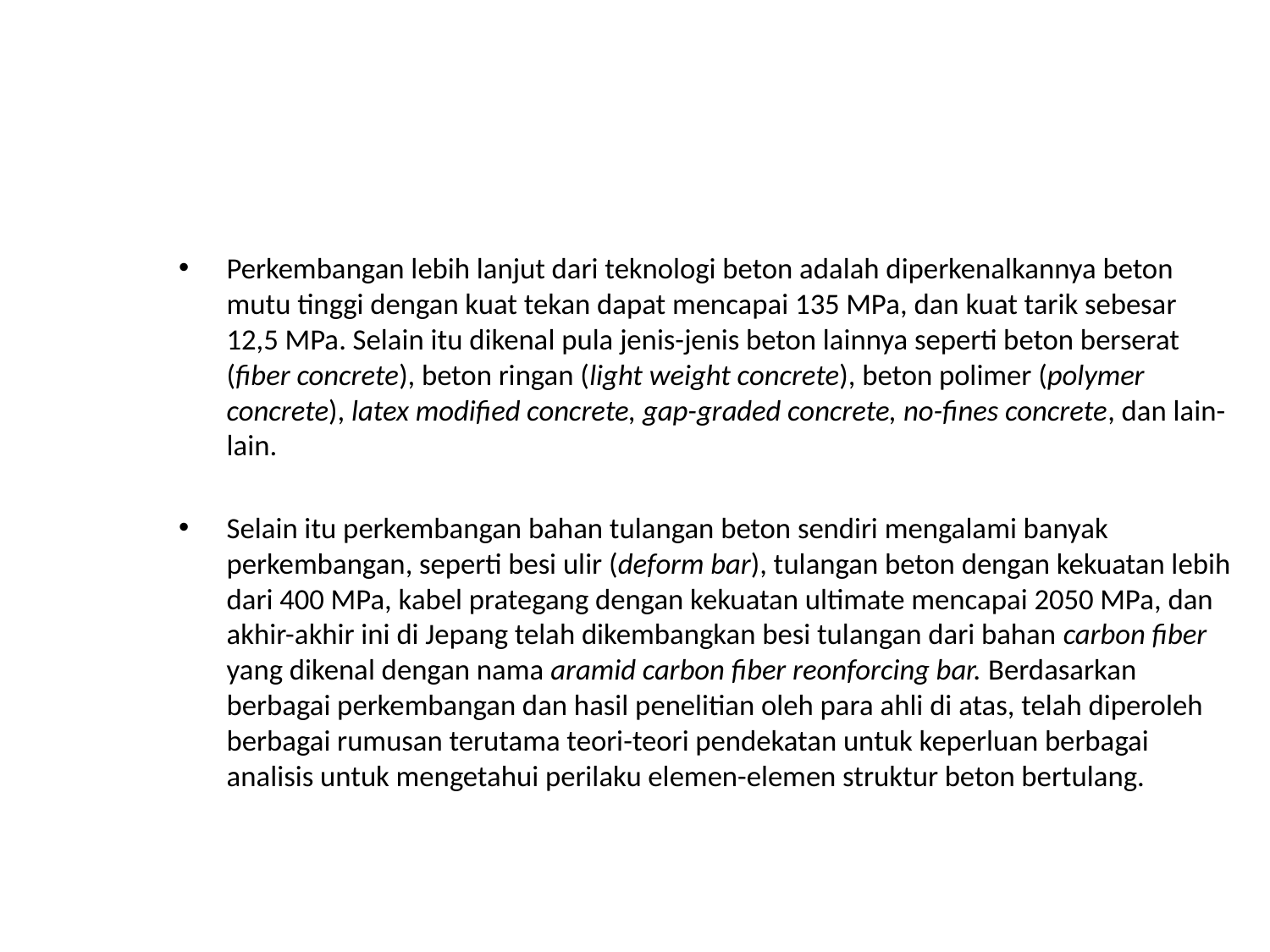

Perkembangan lebih lanjut dari teknologi beton adalah diperkenalkannya beton mutu tinggi dengan kuat tekan dapat mencapai 135 MPa, dan kuat tarik sebesar 12,5 MPa. Selain itu dikenal pula jenis-jenis beton lainnya seperti beton berserat (fiber concrete), beton ringan (light weight concrete), beton polimer (polymer concrete), latex modified concrete, gap-graded concrete, no-fines concrete, dan lain-lain.

Selain itu perkembangan bahan tulangan beton sendiri mengalami banyak perkembangan, seperti besi ulir (deform bar), tulangan beton dengan kekuatan lebih dari 400 MPa, kabel prategang dengan kekuatan ultimate mencapai 2050 MPa, dan akhir-akhir ini di Jepang telah dikembangkan besi tulangan dari bahan carbon fiber yang dikenal dengan nama aramid carbon fiber reonforcing bar. Berdasarkan berbagai perkembangan dan hasil penelitian oleh para ahli di atas, telah diperoleh berbagai rumusan terutama teori-teori pendekatan untuk keperluan berbagai analisis untuk mengetahui perilaku elemen-elemen struktur beton bertulang.